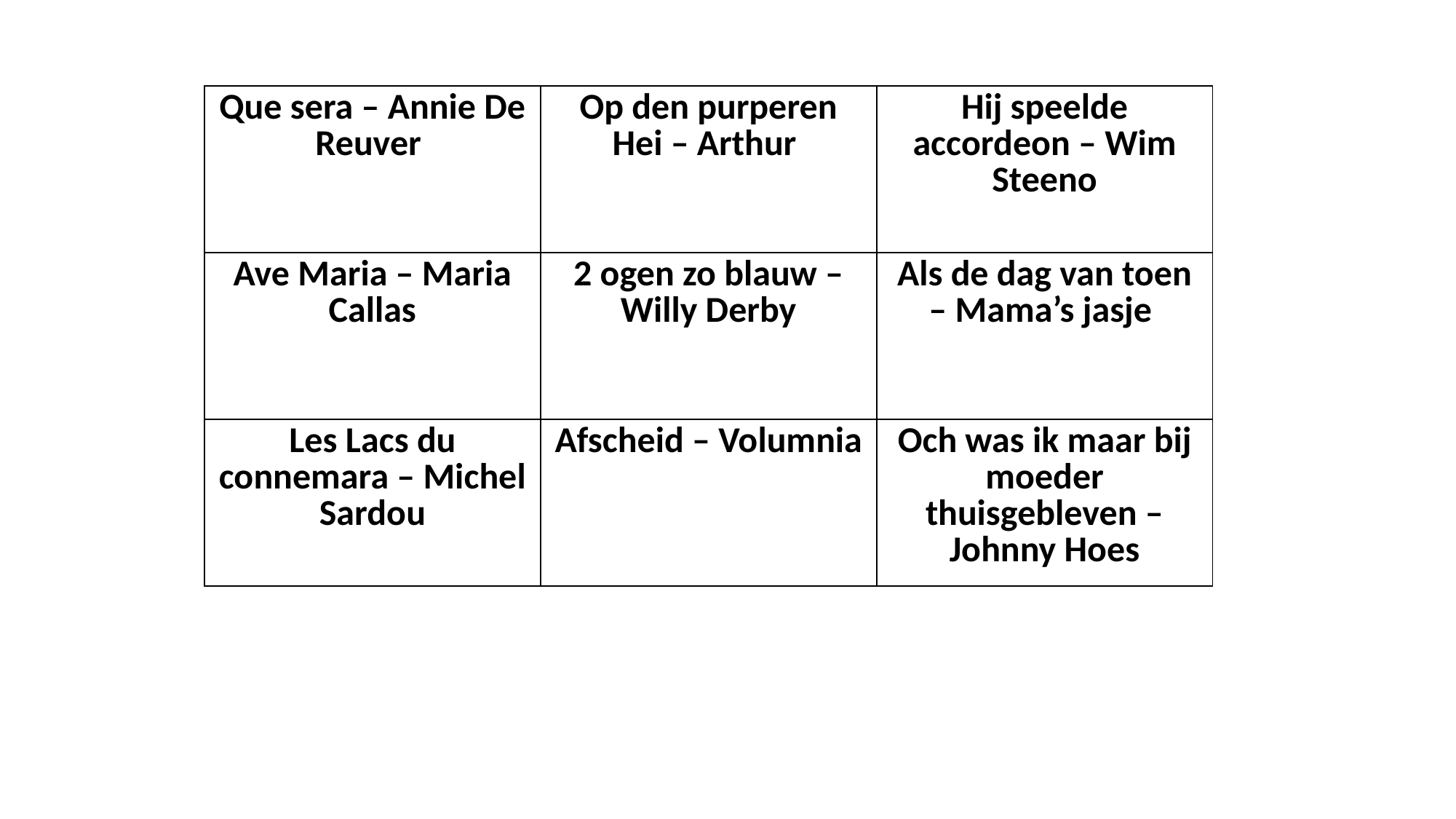

| Que sera – Annie De Reuver | Op den purperen Hei – Arthur | Hij speelde accordeon – Wim Steeno |
| --- | --- | --- |
| Ave Maria – Maria Callas | 2 ogen zo blauw – Willy Derby | Als de dag van toen – Mama’s jasje |
| Les Lacs du connemara – Michel Sardou | Afscheid – Volumnia | Och was ik maar bij moeder thuisgebleven – Johnny Hoes |